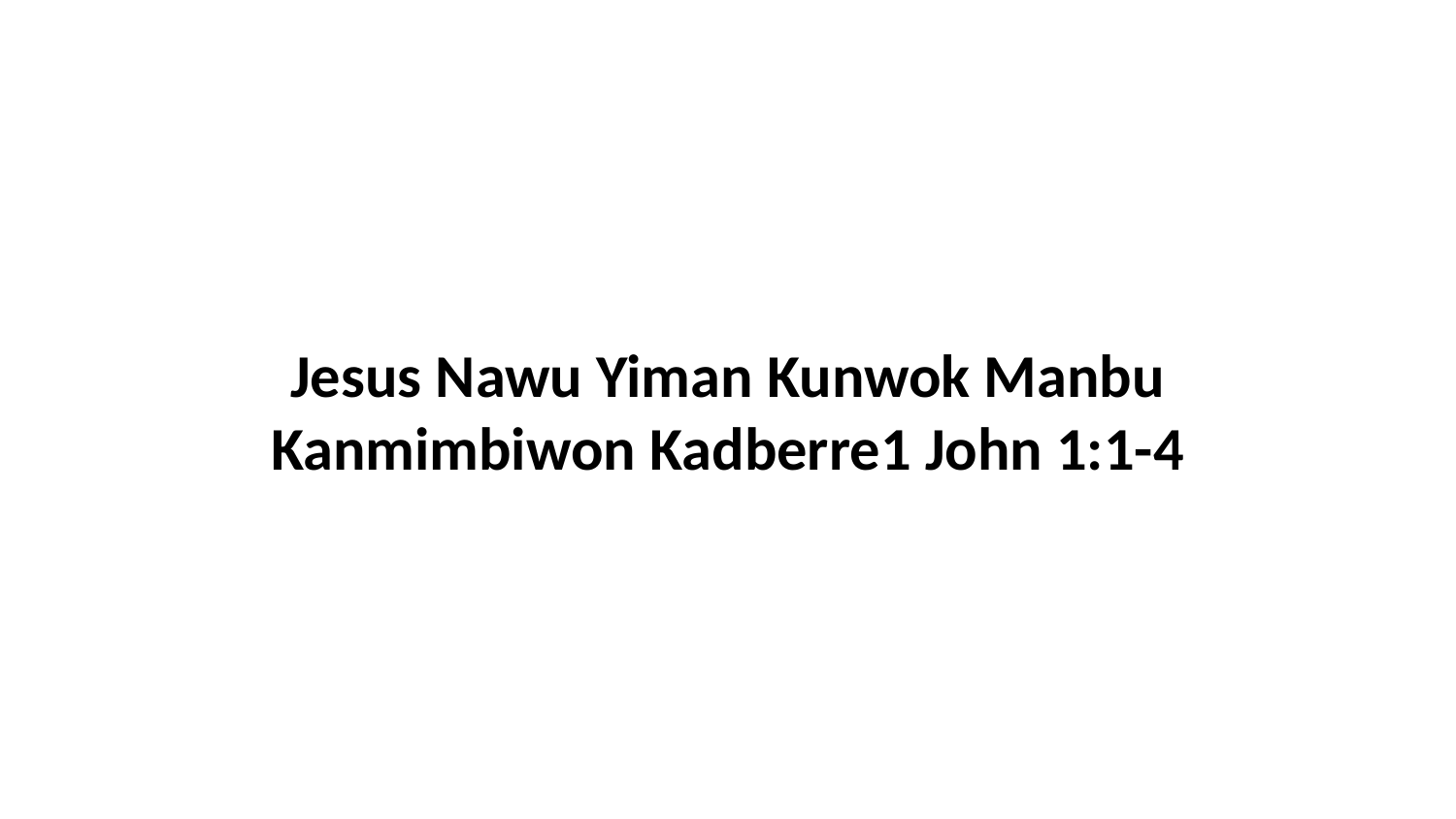

Jesus Nawu Yiman Kunwok Manbu Kanmimbiwon Kadberre1 John 1:1-4